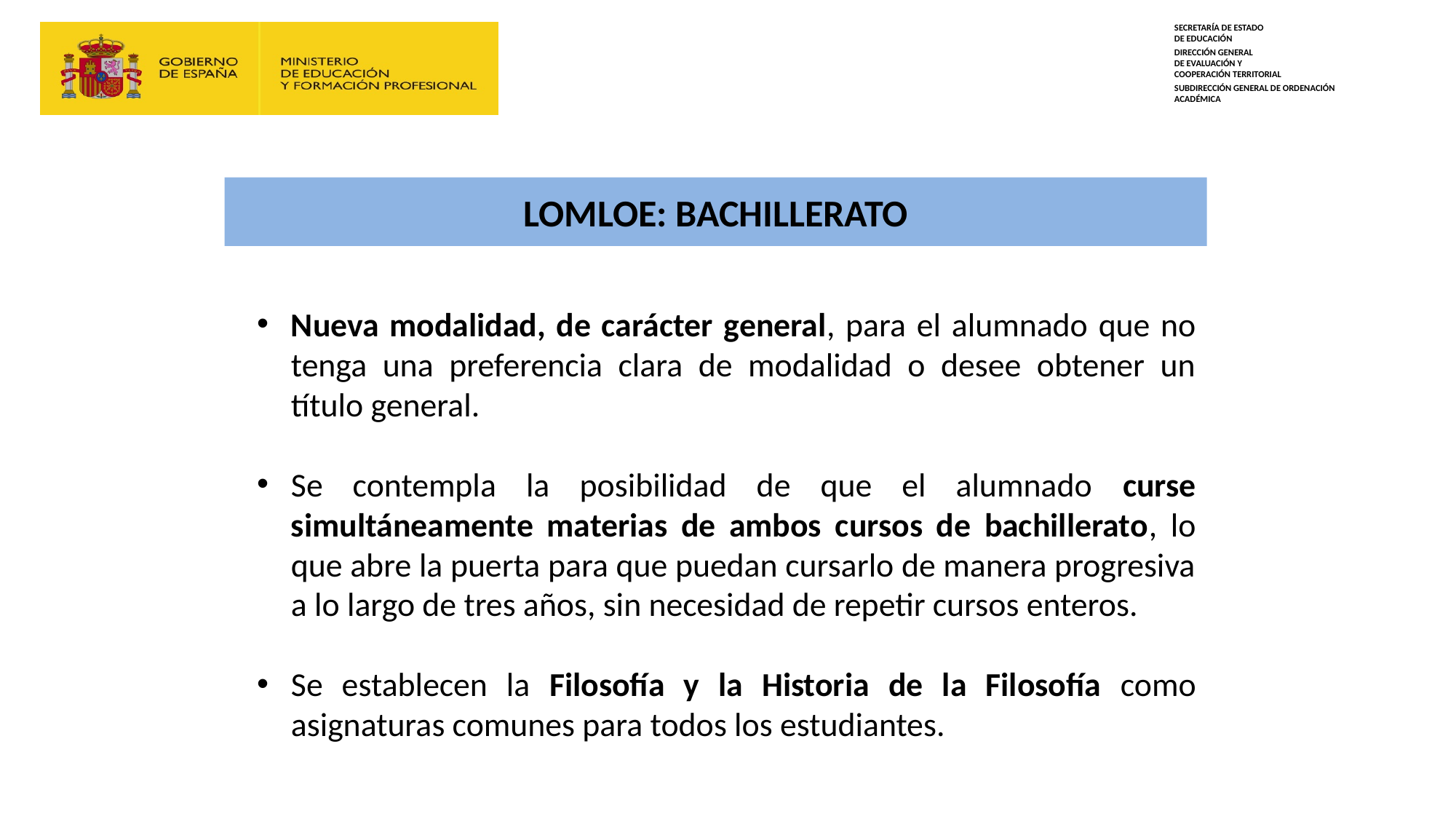

# LOMLOE: BACHILLERATO
Nueva modalidad, de carácter general, para el alumnado que no tenga una preferencia clara de modalidad o desee obtener un título general.

Se contempla la posibilidad de que el alumnado curse simultáneamente materias de ambos cursos de bachillerato, lo que abre la puerta para que puedan cursarlo de manera progresiva a lo largo de tres años, sin necesidad de repetir cursos enteros.

Se establecen la Filosofía y la Historia de la Filosofía como asignaturas comunes para todos los estudiantes.